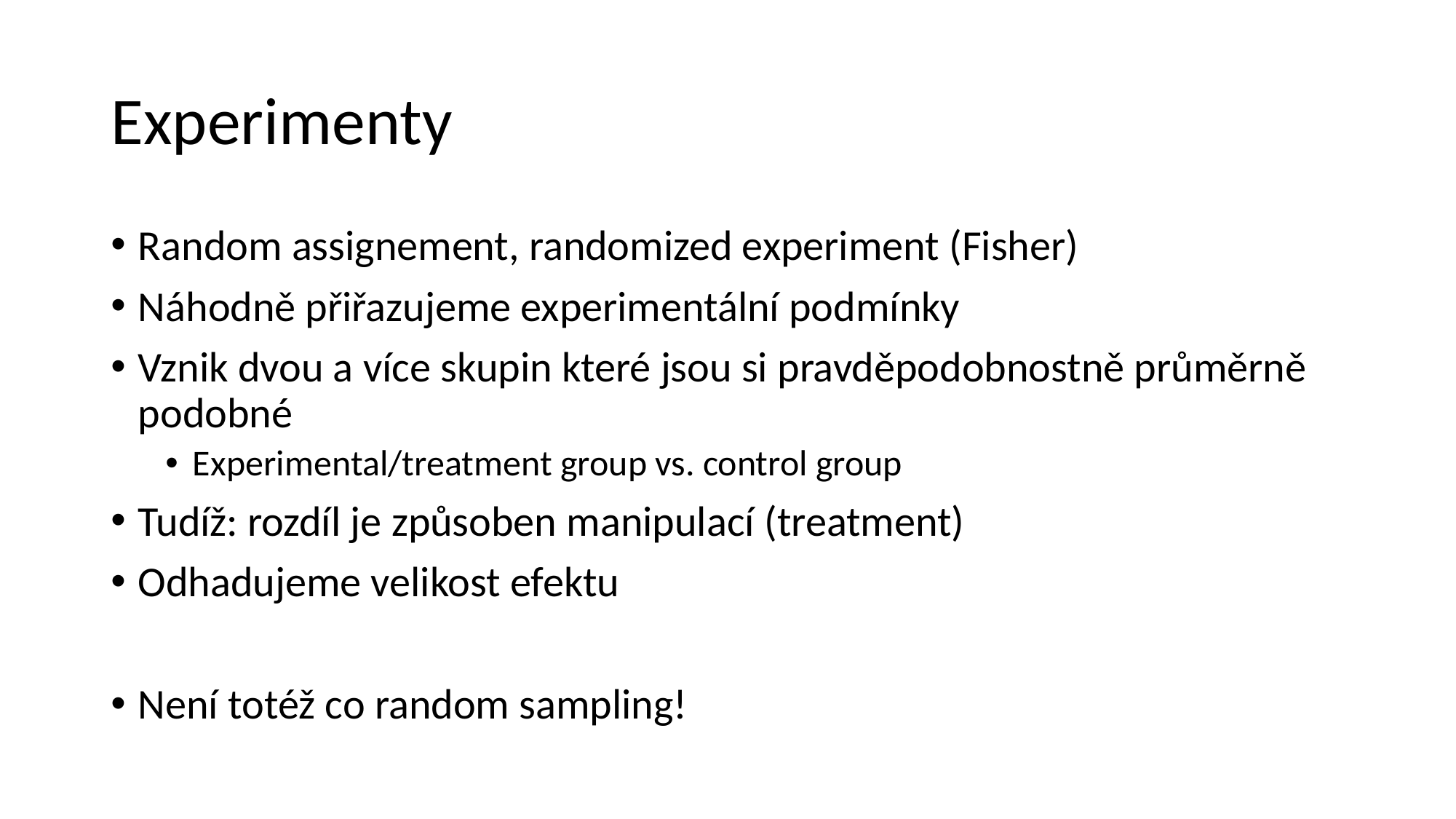

# Experimenty
Random assignement, randomized experiment (Fisher)
Náhodně přiřazujeme experimentální podmínky
Vznik dvou a více skupin které jsou si pravděpodobnostně průměrně podobné
Experimental/treatment group vs. control group
Tudíž: rozdíl je způsoben manipulací (treatment)
Odhadujeme velikost efektu

Není totéž co random sampling!